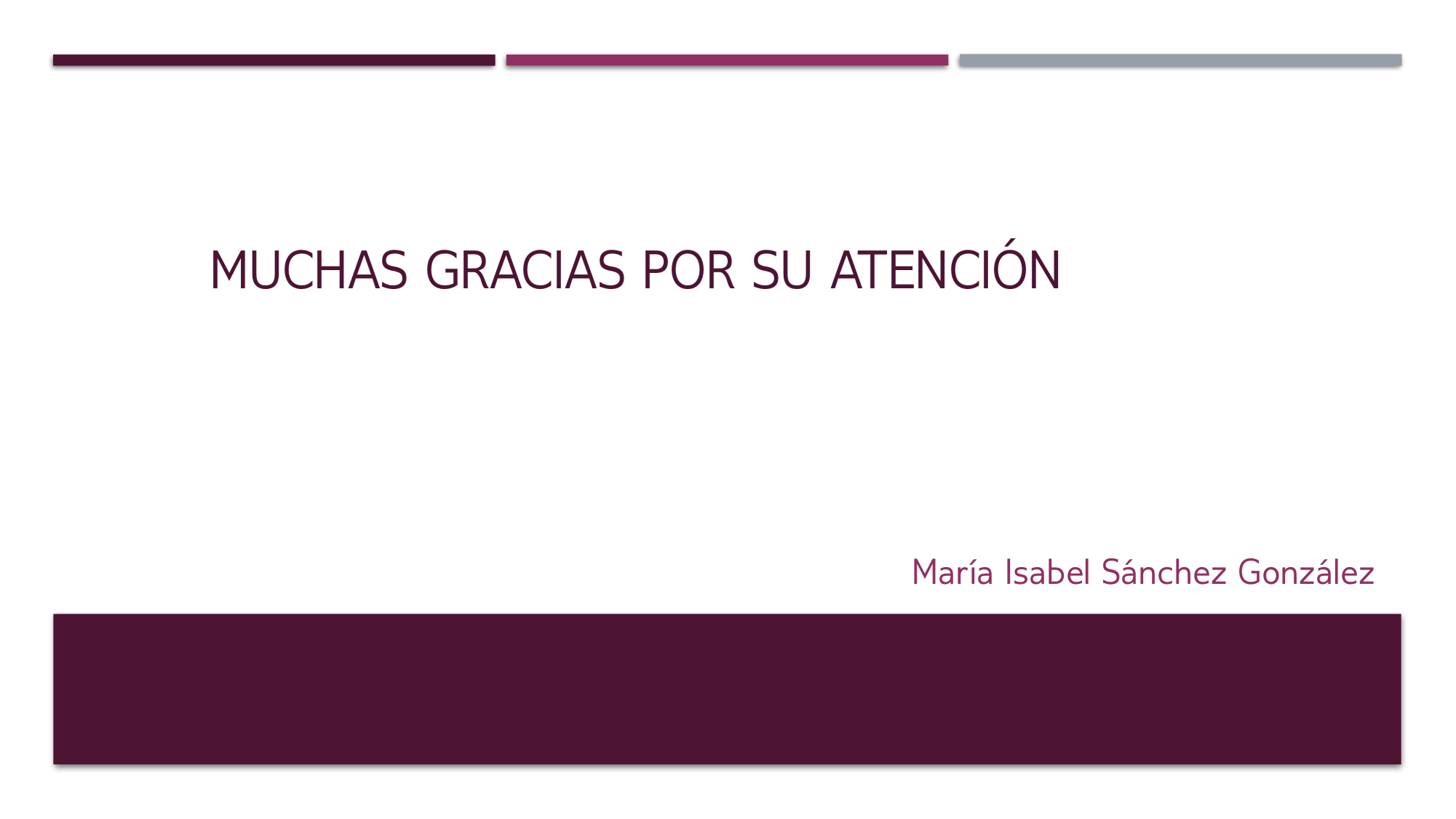

# MUCHAS GRACIAS POR SU ATENCIÓN
María Isabel Sánchez González